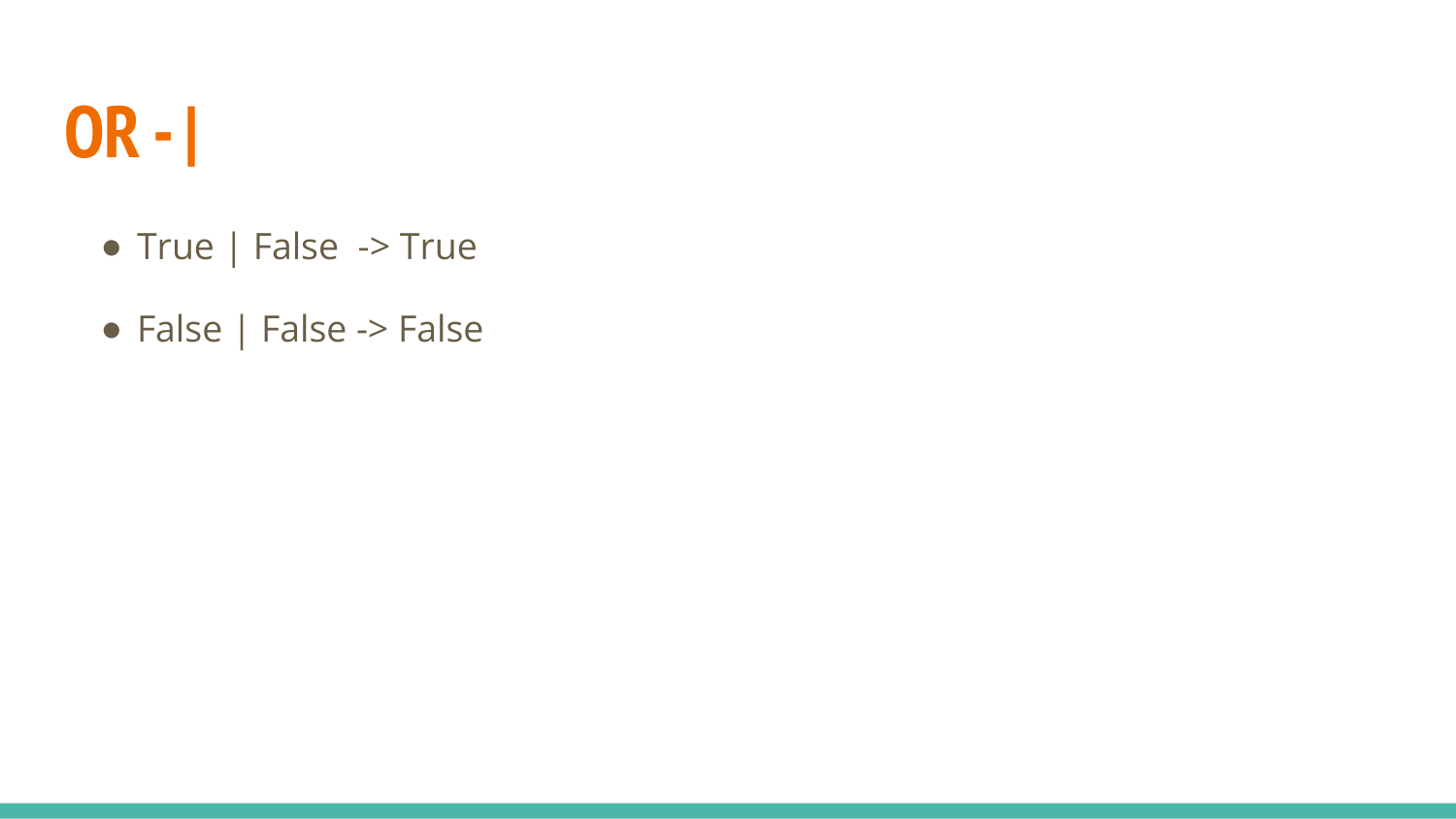

# OR - |
True | False  -> True
False | False -> False